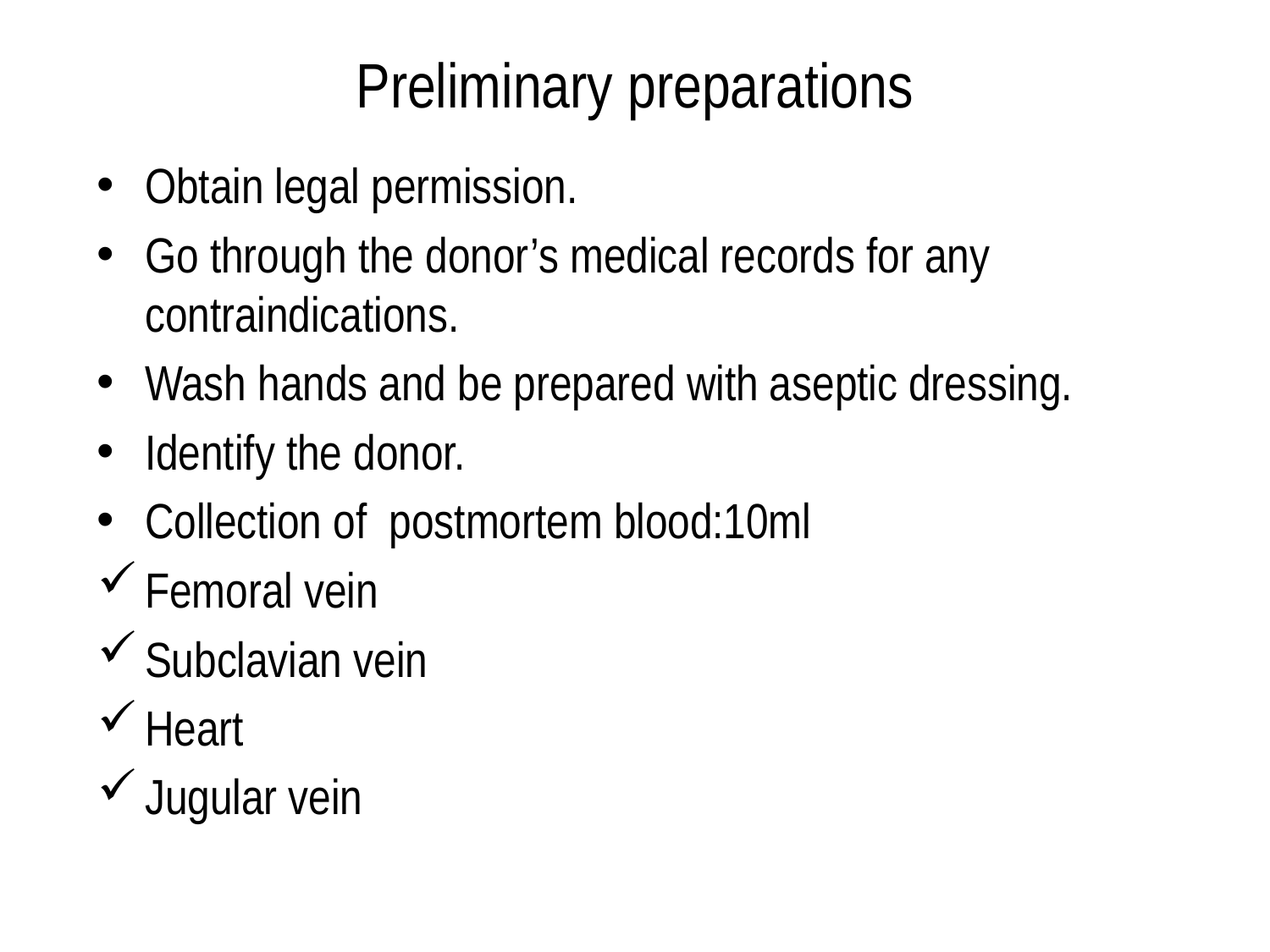

# Preliminary preparations
Obtain legal permission.
Go through the donor’s medical records for any contraindications.
Wash hands and be prepared with aseptic dressing.
Identify the donor.
Collection of  postmortem blood:10ml
Femoral vein
Subclavian vein
Heart
Jugular vein